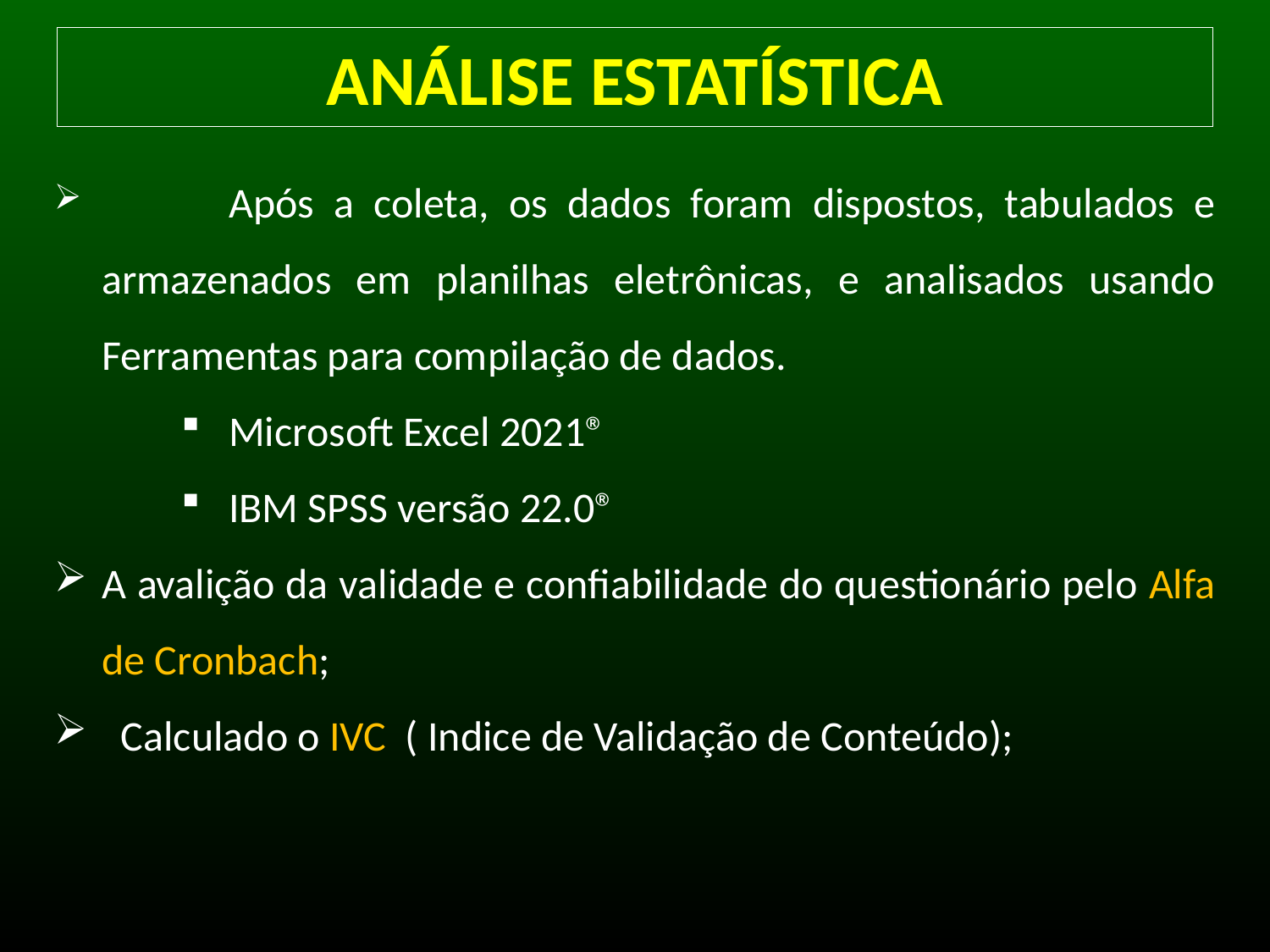

# ANÁLISE ESTATÍSTICA
	Após a coleta, os dados foram dispostos, tabulados e armazenados em planilhas eletrônicas, e analisados usando Ferramentas para compilação de dados.
Microsoft Excel 2021®
IBM SPSS versão 22.0®
A avalição da validade e confiabilidade do questionário pelo Alfa de Cronbach;
  Calculado o IVC  ( Indice de Validação de Conteúdo);